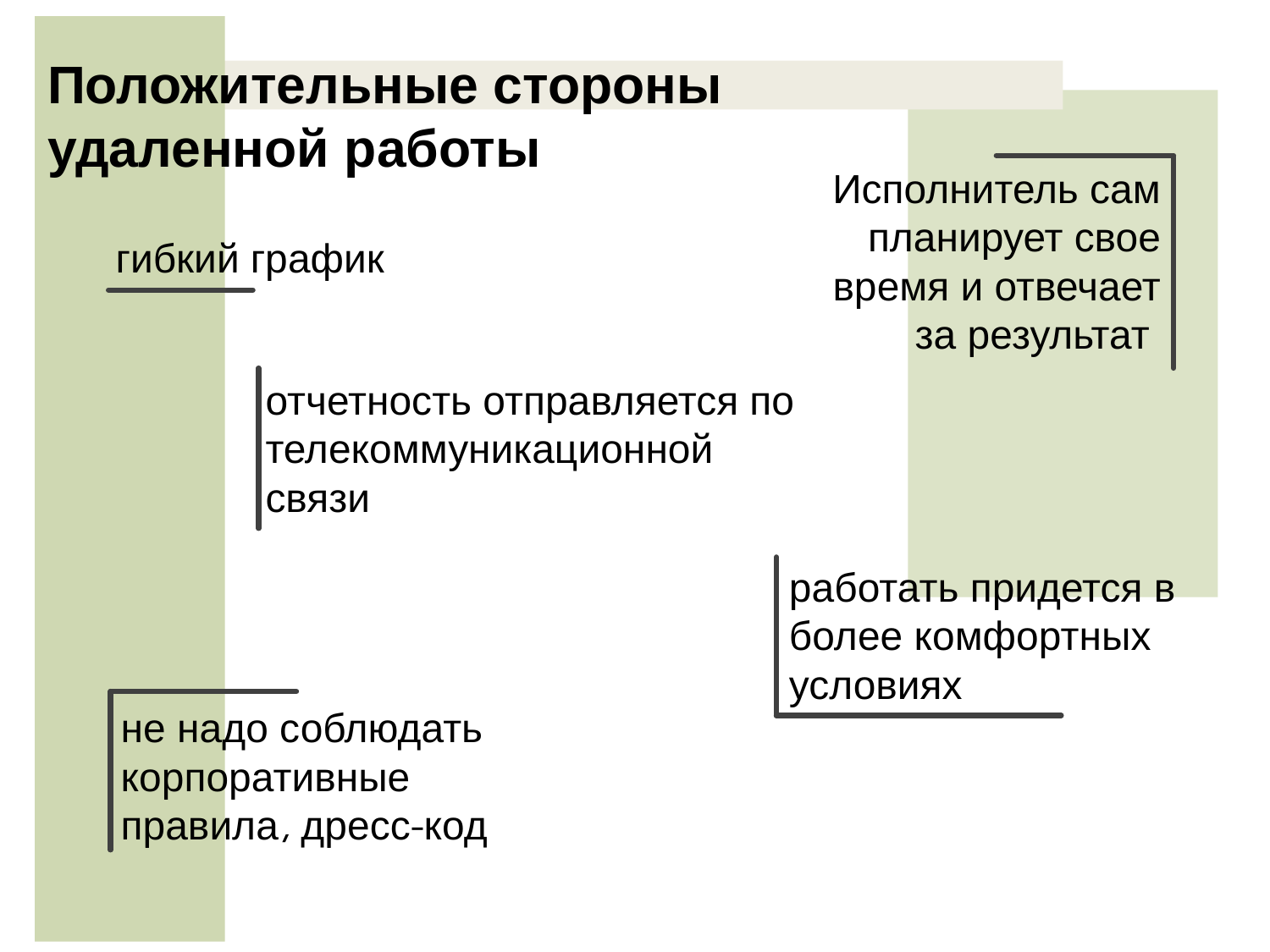

Положительные стороны  удаленной работы

Исполнитель сам планирует свое время и отвечает за результат
гибкий график
отчетность отправляется по телекоммуникационной связи
работать придется в более комфортных условиях
не надо соблюдать корпоративные правила, дресс-код